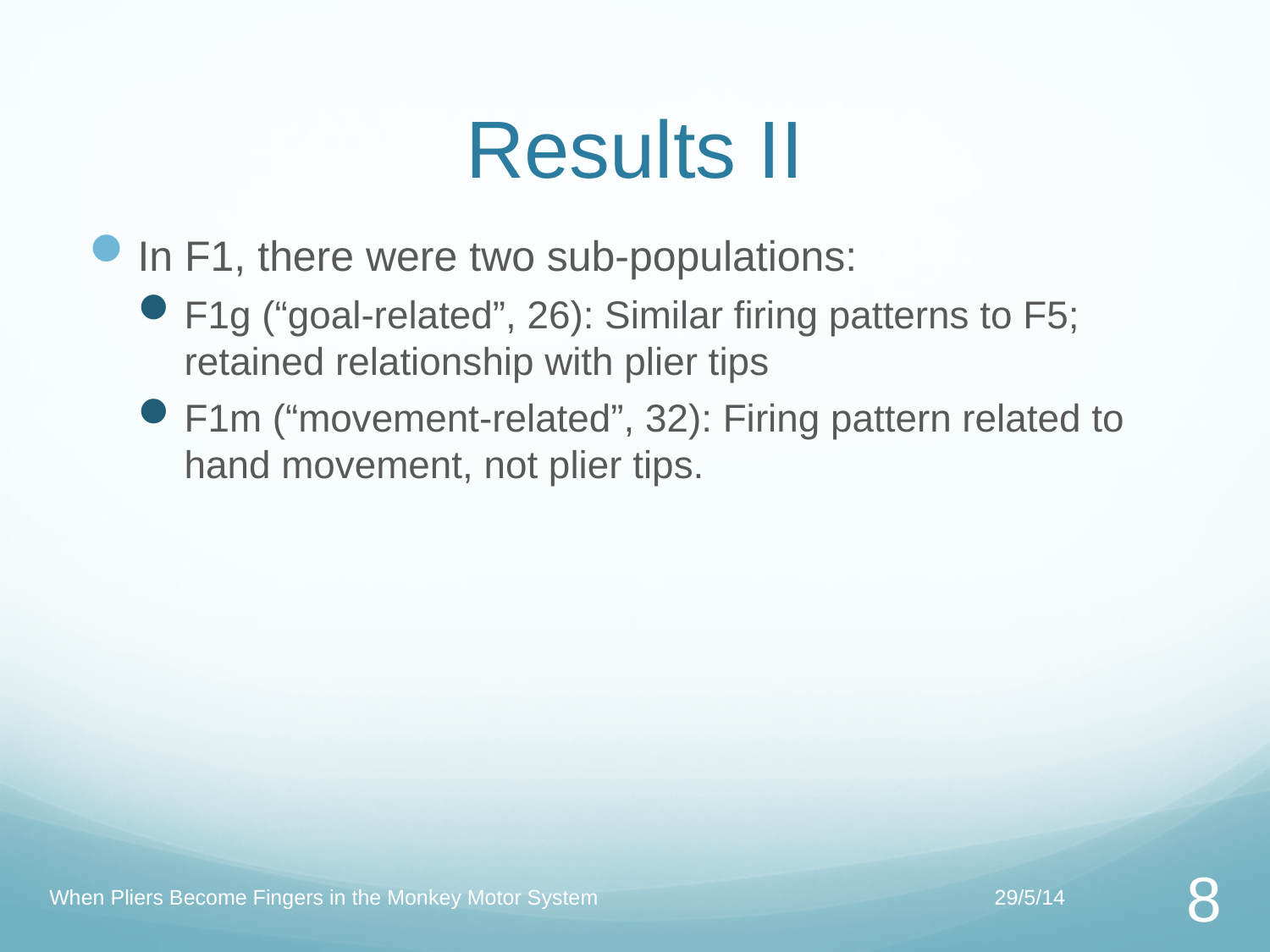

# Results II
In F1, there were two sub-populations:
F1g (“goal-related”, 26): Similar firing patterns to F5; retained relationship with plier tips
F1m (“movement-related”, 32): Firing pattern related to hand movement, not plier tips.
When Pliers Become Fingers in the Monkey Motor System
29/5/14
8